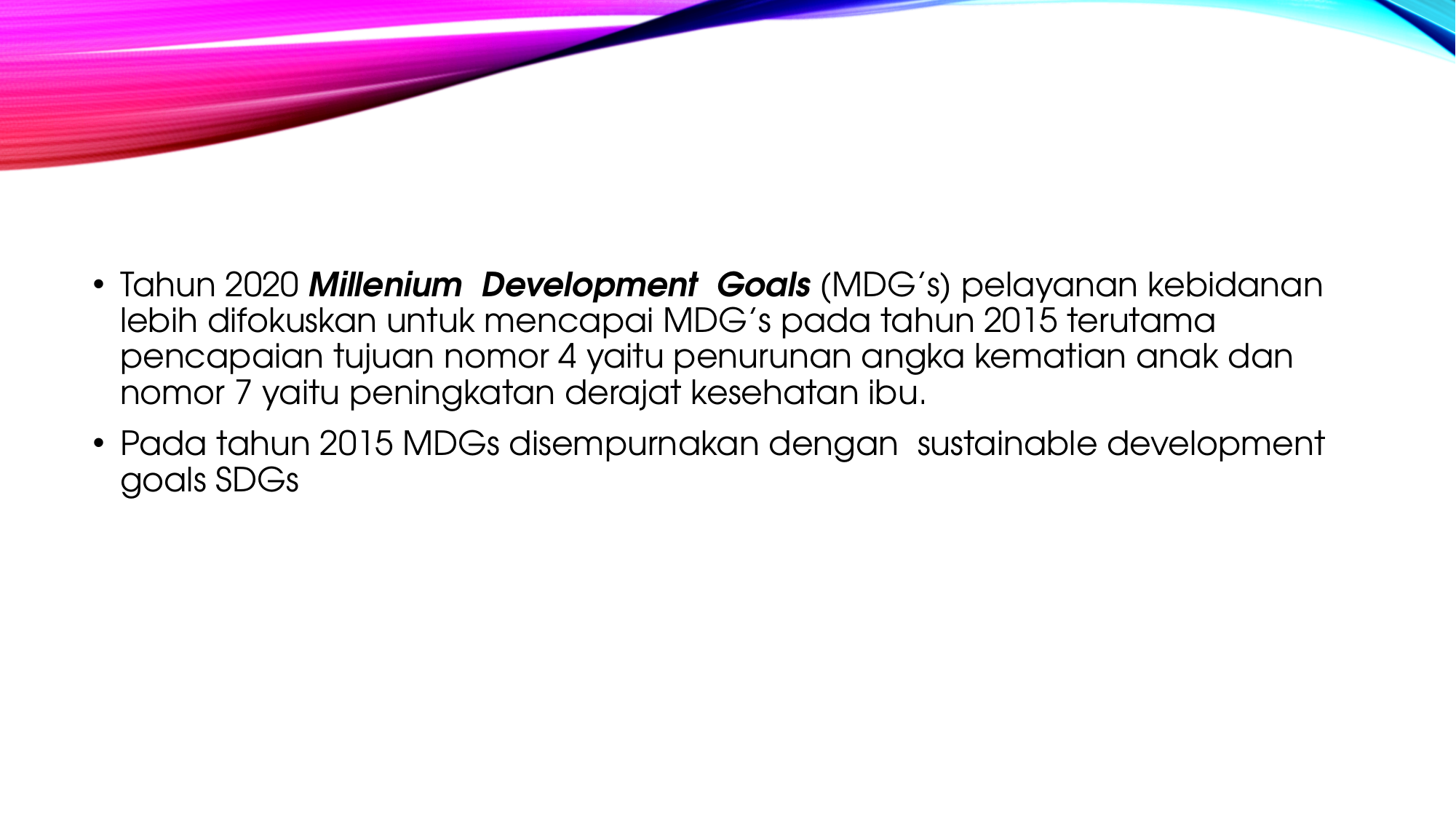

#
Tahun 2020 Millenium  Development  Goals (MDG’s) pelayanan kebidanan lebih difokuskan untuk mencapai MDG’s pada tahun 2015 terutama pencapaian tujuan nomor 4 yaitu penurunan angka kematian anak dan nomor 7 yaitu peningkatan derajat kesehatan ibu.
Pada tahun 2015 MDGs disempurnakan dengan  sustainable development goals SDGs